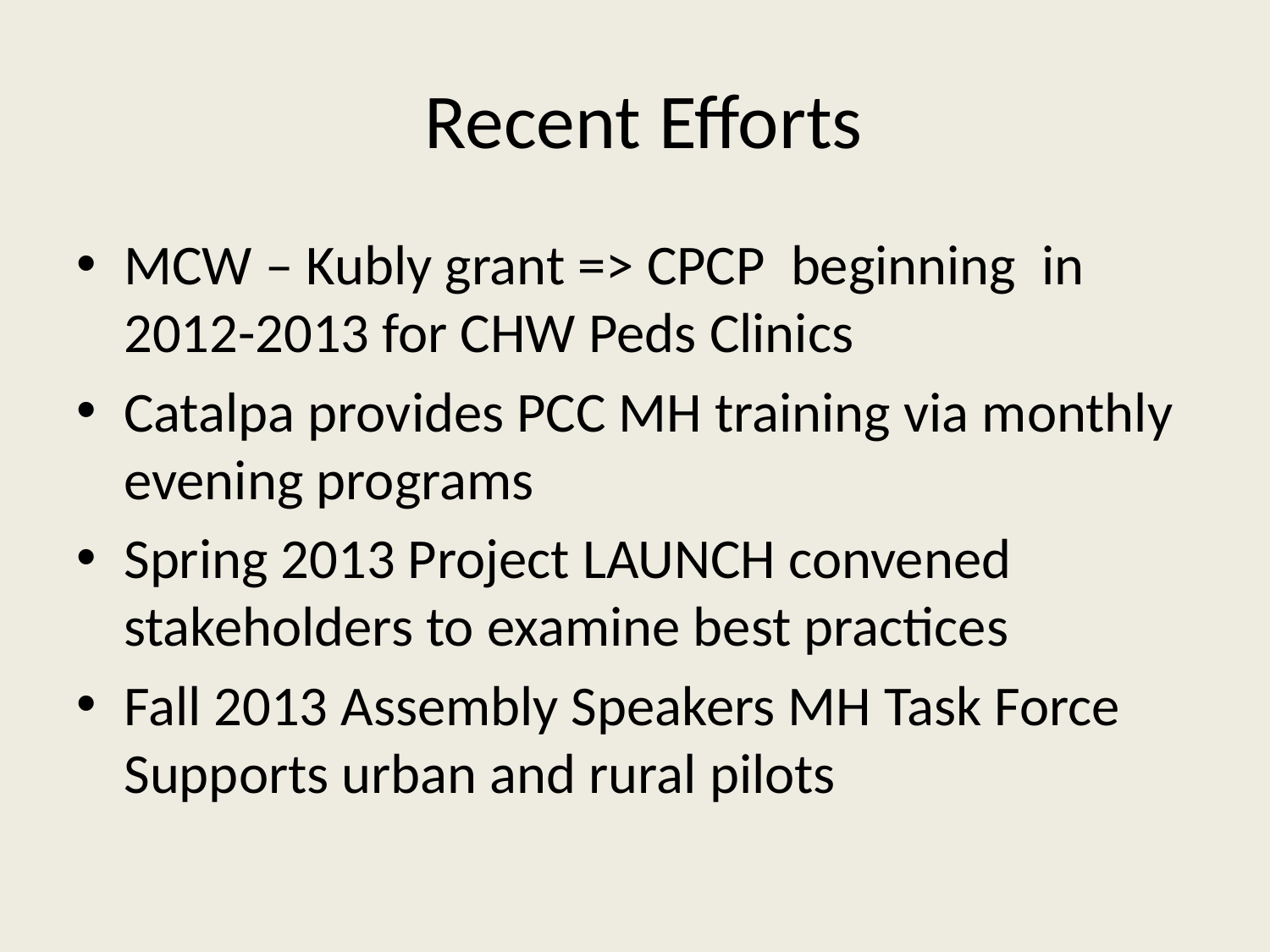

# Recent Efforts
MCW – Kubly grant => CPCP  beginning  in 2012-2013 for CHW Peds Clinics
Catalpa provides PCC MH training via monthly evening programs
Spring 2013 Project LAUNCH convened stakeholders to examine best practices
Fall 2013 Assembly Speakers MH Task Force Supports urban and rural pilots